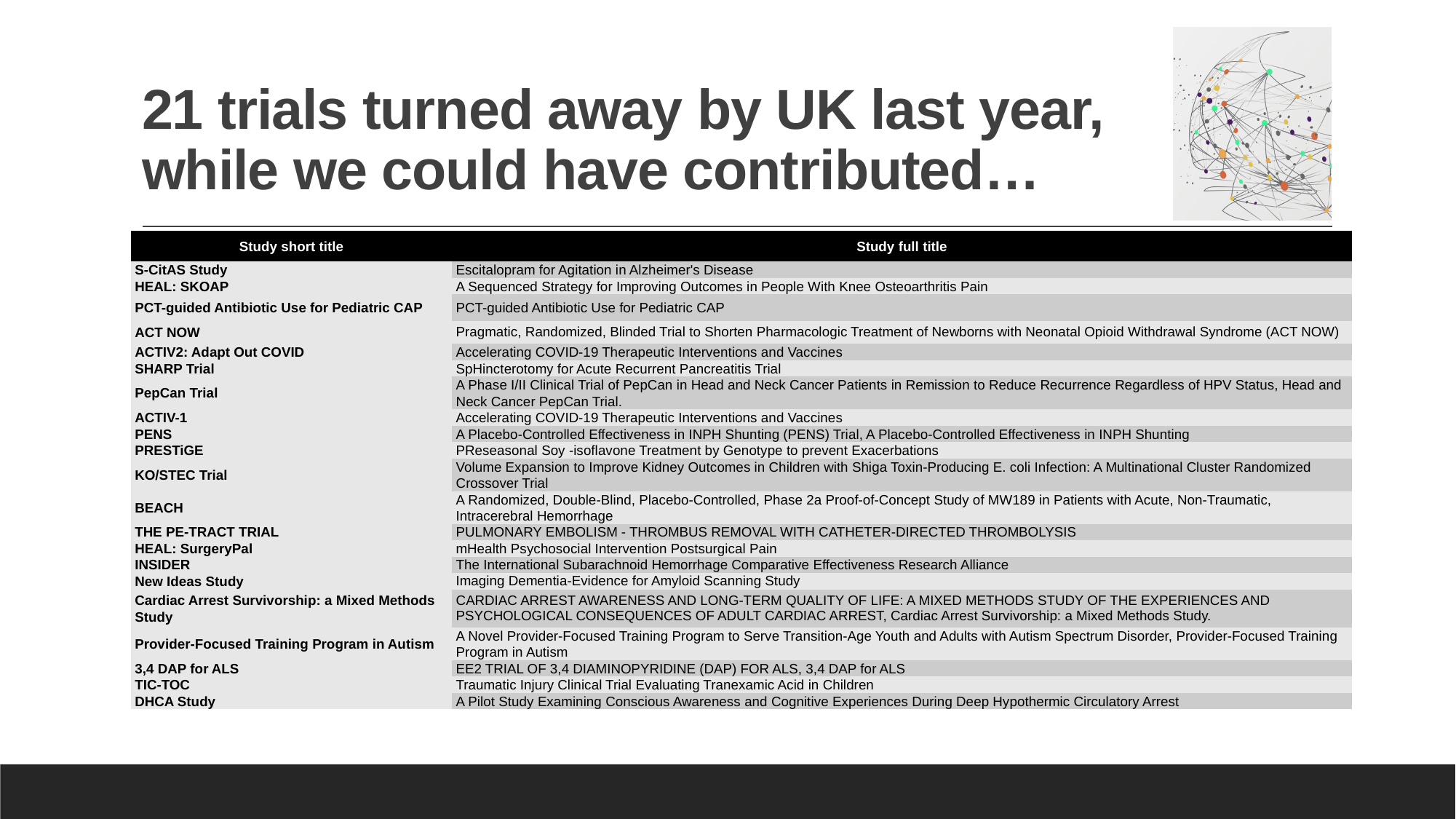

# 21 trials turned away by UK last year, while we could have contributed…
| Study short title | Study full title |
| --- | --- |
| S-CitAS Study | Escitalopram for Agitation in Alzheimer's Disease |
| HEAL: SKOAP | A Sequenced Strategy for Improving Outcomes in People With Knee Osteoarthritis Pain |
| PCT-guided Antibiotic Use for Pediatric CAP | PCT-guided Antibiotic Use for Pediatric CAP |
| ACT NOW | Pragmatic, Randomized, Blinded Trial to Shorten Pharmacologic Treatment of Newborns with Neonatal Opioid Withdrawal Syndrome (ACT NOW) |
| ACTIV2: Adapt Out COVID | Accelerating COVID-19 Therapeutic Interventions and Vaccines |
| SHARP Trial | SpHincterotomy for Acute Recurrent Pancreatitis Trial |
| PepCan Trial | A Phase I/II Clinical Trial of PepCan in Head and Neck Cancer Patients in Remission to Reduce Recurrence Regardless of HPV Status, Head and Neck Cancer PepCan Trial. |
| ACTIV-1 | Accelerating COVID-19 Therapeutic Interventions and Vaccines |
| PENS | A Placebo-Controlled Effectiveness in INPH Shunting (PENS) Trial, A Placebo-Controlled Effectiveness in INPH Shunting |
| PRESTiGE | PReseasonal Soy -isoflavone Treatment by Genotype to prevent Exacerbations |
| KO/STEC Trial | Volume Expansion to Improve Kidney Outcomes in Children with Shiga Toxin-Producing E. coli Infection: A Multinational Cluster Randomized Crossover Trial |
| BEACH | A Randomized, Double-Blind, Placebo-Controlled, Phase 2a Proof-of-Concept Study of MW189 in Patients with Acute, Non-Traumatic, Intracerebral Hemorrhage |
| THE PE-TRACT TRIAL | PULMONARY EMBOLISM - THROMBUS REMOVAL WITH CATHETER-DIRECTED THROMBOLYSIS |
| HEAL: SurgeryPal | mHealth Psychosocial Intervention Postsurgical Pain |
| INSIDER | The International Subarachnoid Hemorrhage Comparative Effectiveness Research Alliance |
| New Ideas Study | Imaging Dementia-Evidence for Amyloid Scanning Study |
| Cardiac Arrest Survivorship: a Mixed Methods Study | CARDIAC ARREST AWARENESS AND LONG-TERM QUALITY OF LIFE: A MIXED METHODS STUDY OF THE EXPERIENCES AND PSYCHOLOGICAL CONSEQUENCES OF ADULT CARDIAC ARREST, Cardiac Arrest Survivorship: a Mixed Methods Study. |
| Provider-Focused Training Program in Autism | A Novel Provider-Focused Training Program to Serve Transition-Age Youth and Adults with Autism Spectrum Disorder, Provider-Focused Training Program in Autism |
| 3,4 DAP for ALS | EE2 TRIAL OF 3,4 DIAMINOPYRIDINE (DAP) FOR ALS, 3,4 DAP for ALS |
| TIC-TOC | Traumatic Injury Clinical Trial Evaluating Tranexamic Acid in Children |
| DHCA Study | A Pilot Study Examining Conscious Awareness and Cognitive Experiences During Deep Hypothermic Circulatory Arrest |